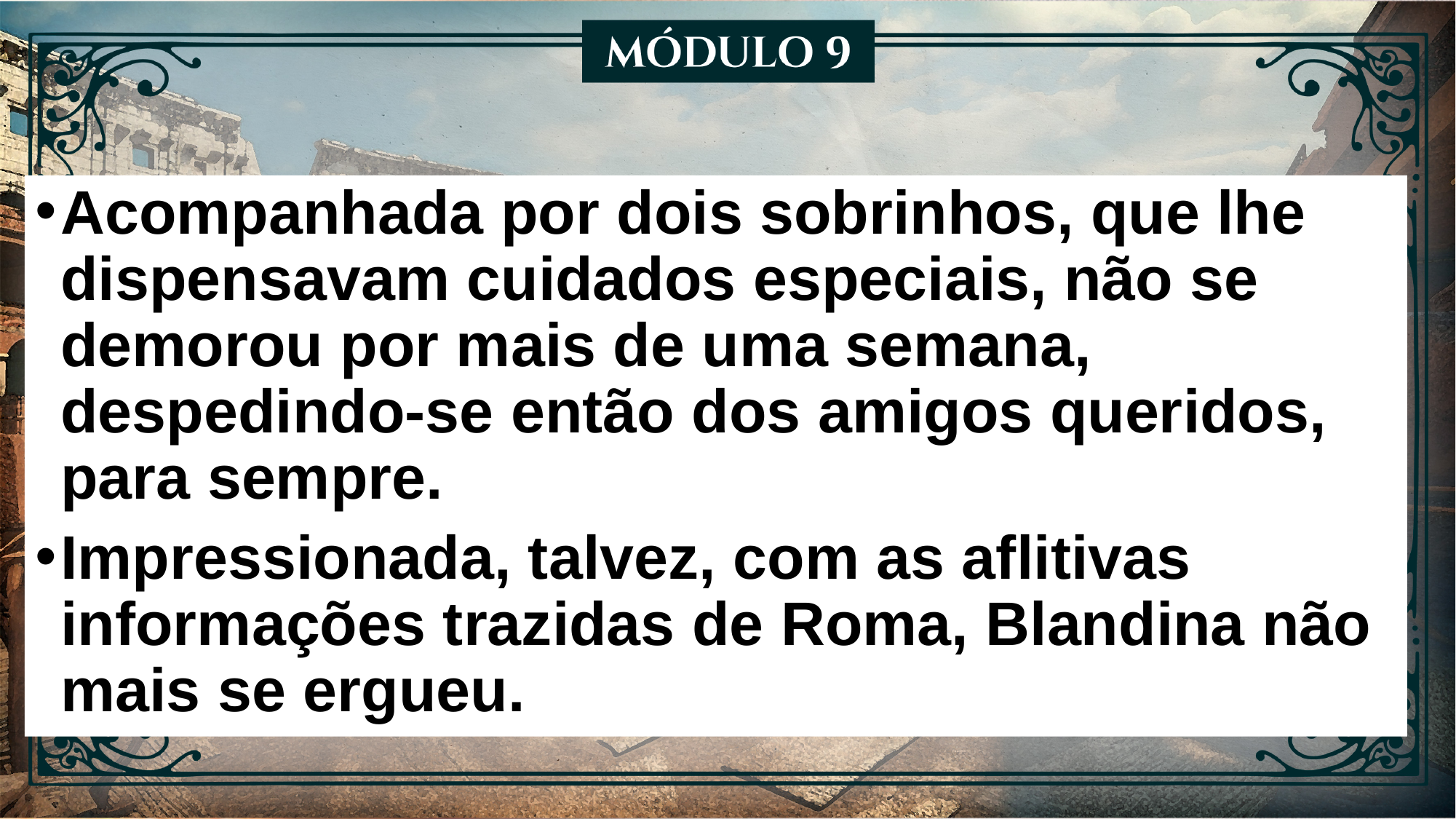

Acompanhada por dois sobrinhos, que lhe dispensavam cuidados especiais, não se demorou por mais de uma semana, despedindo-se então dos amigos queridos, para sempre.
Impressionada, talvez, com as aflitivas informações trazidas de Roma, Blandina não mais se ergueu.